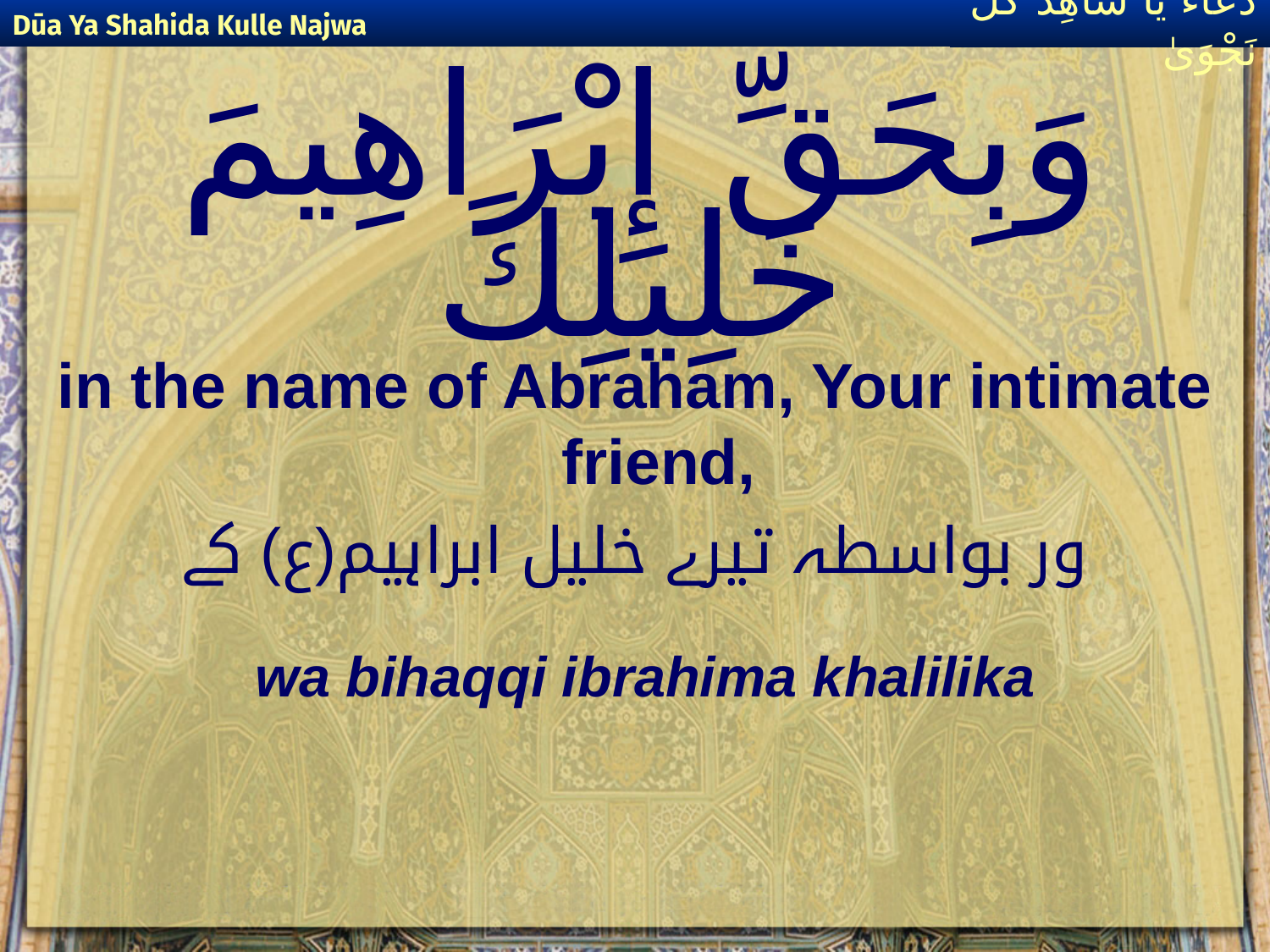

Dūa Ya Shahida Kulle Najwa
دُعَاءٌ يَا شَاهِدَ كُلِّ نَجْوَىٰ
# وَبِحَقِّ إِبْرَاهِيمَ خَلِيلِكَ
in the name of Abraham, Your intimate friend,
ور بواسطہ تیرے خلیل ابراہیم(ع) کے
wa bihaqqi ibrahima khalilika